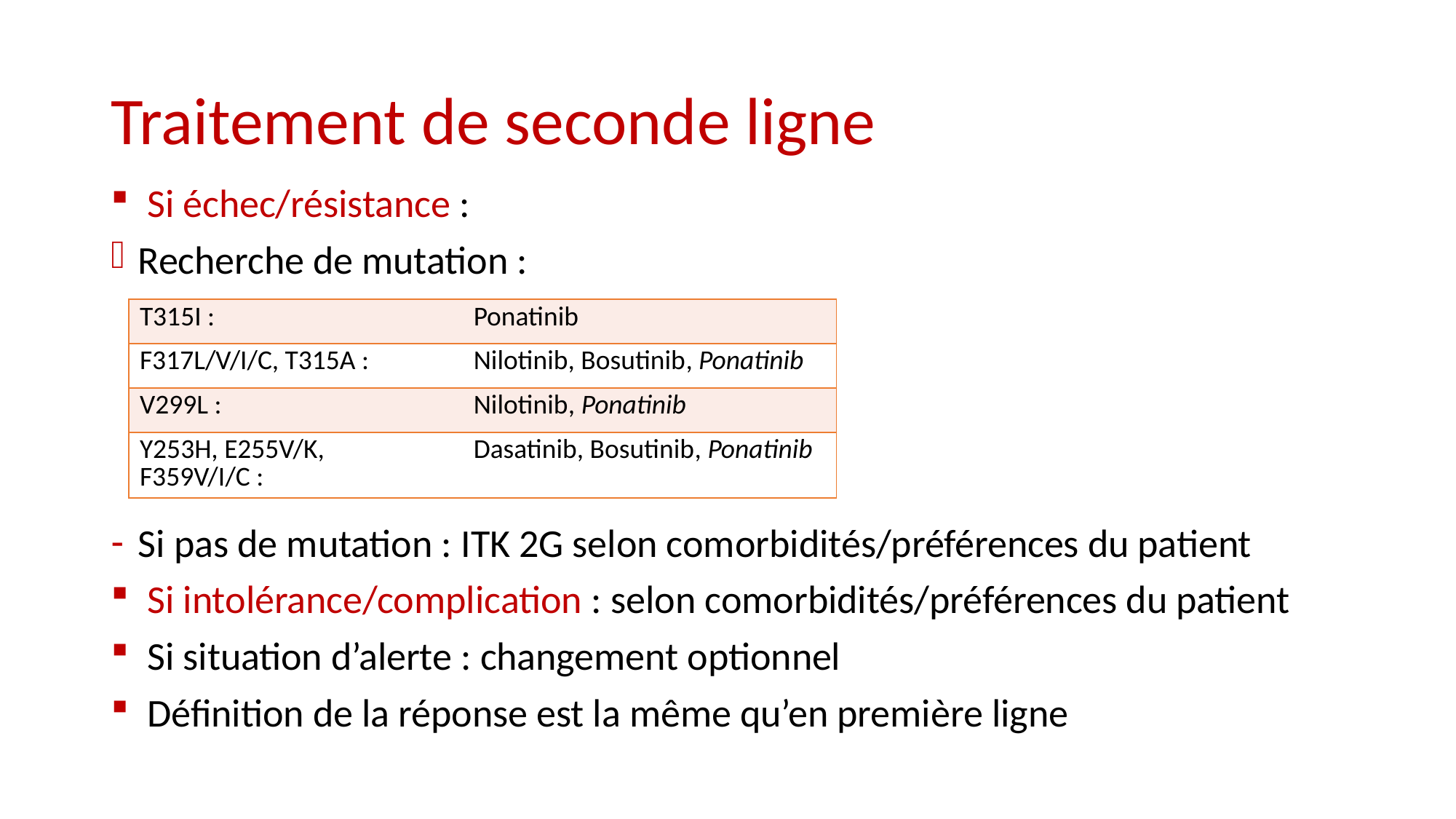

# Traitement de seconde ligne
 Si échec/résistance :
Recherche de mutation :

Si pas de mutation : ITK 2G selon comorbidités/préférences du patient
 Si intolérance/complication : selon comorbidités/préférences du patient
 Si situation d’alerte : changement optionnel
 Définition de la réponse est la même qu’en première ligne
| T315I : | Ponatinib |
| --- | --- |
| F317L/V/I/C, T315A : | Nilotinib, Bosutinib, Ponatinib |
| V299L : | Nilotinib, Ponatinib |
| Y253H, E255V/K, F359V/I/C : | Dasatinib, Bosutinib, Ponatinib |